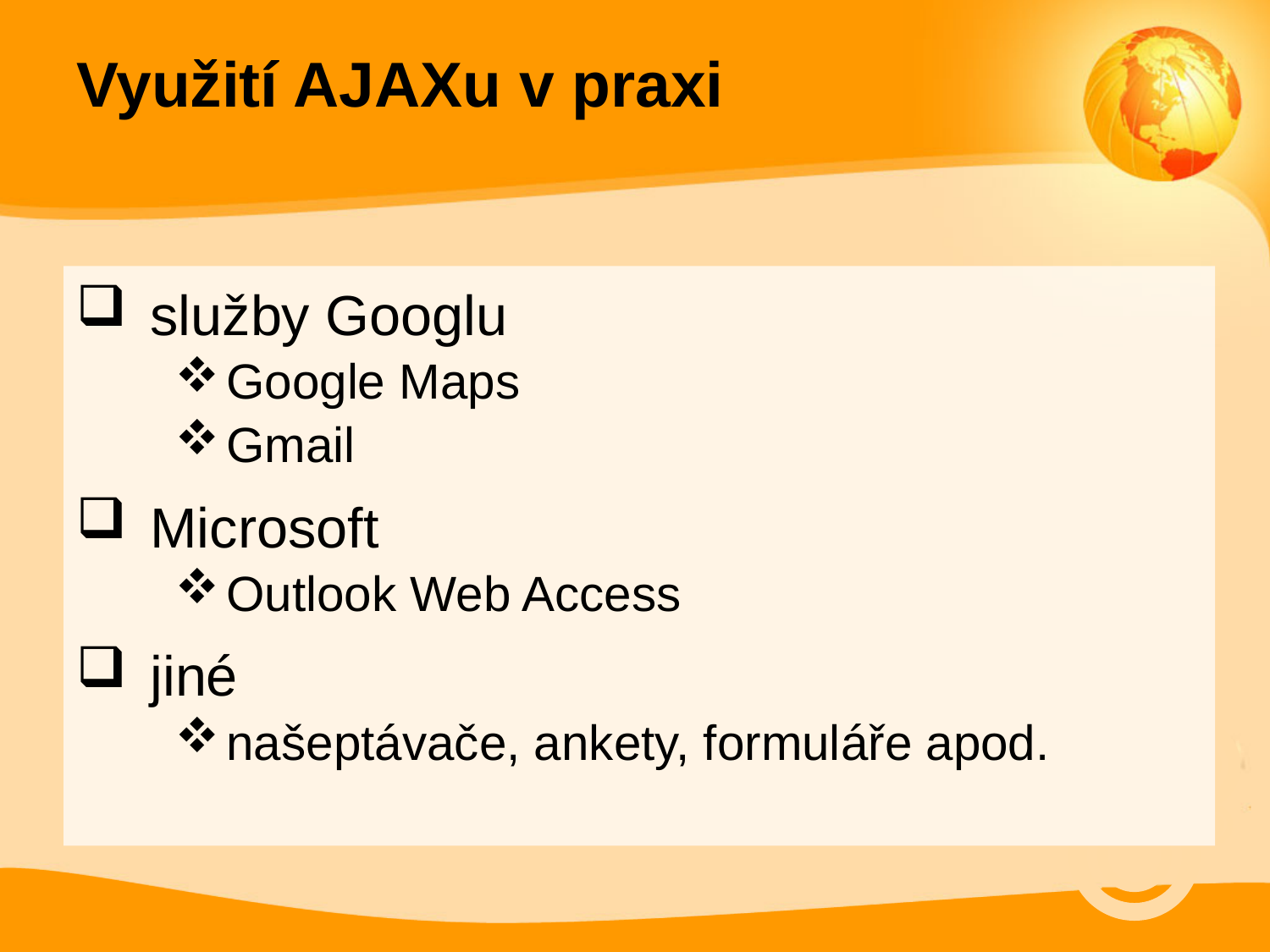

Využití AJAXu v praxi
služby Googlu
Google Maps
Gmail
Microsoft
Outlook Web Access
jiné
našeptávače, ankety, formuláře apod.